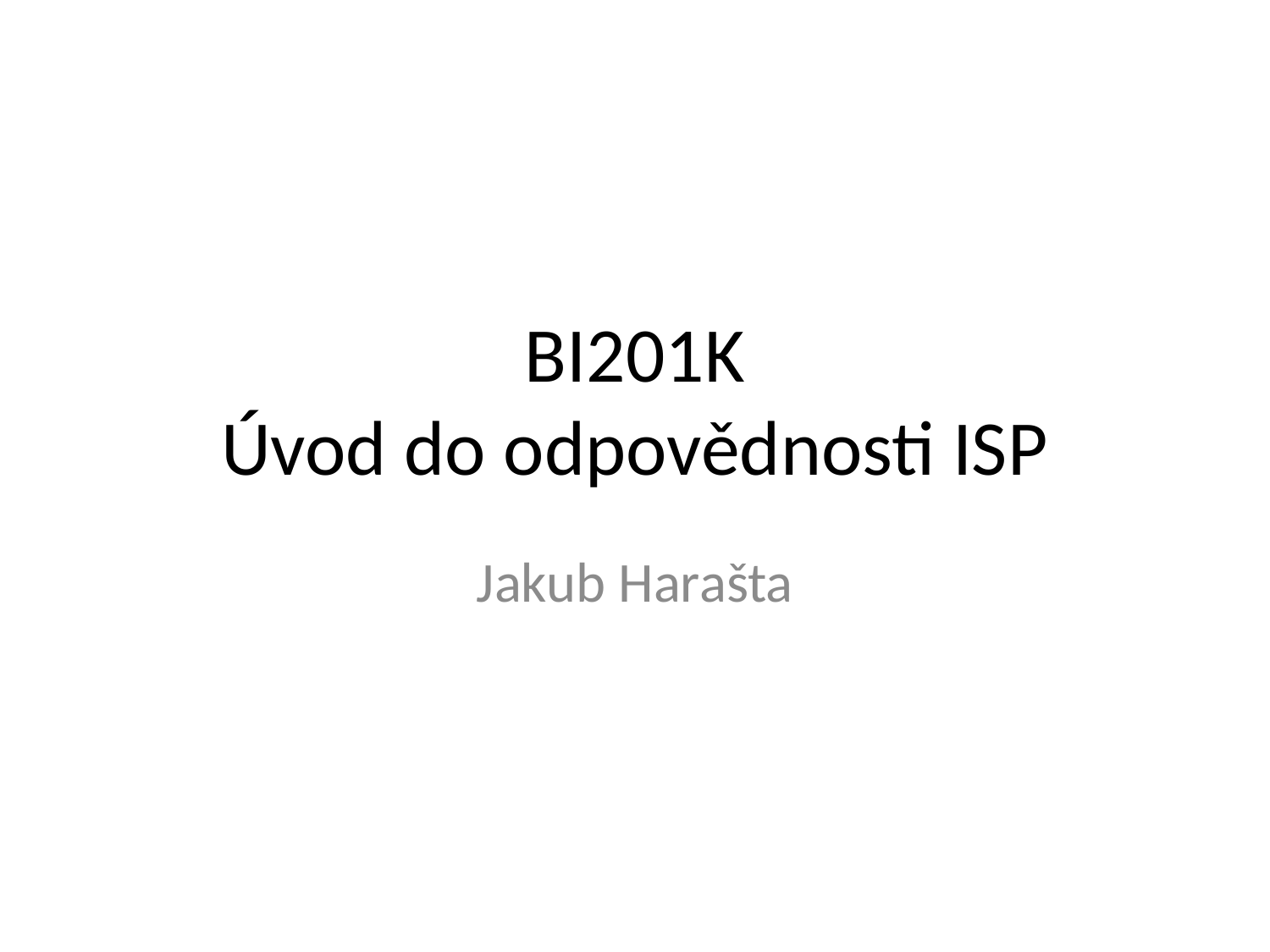

# BI201K Úvod do odpovědnosti ISP
Jakub Harašta